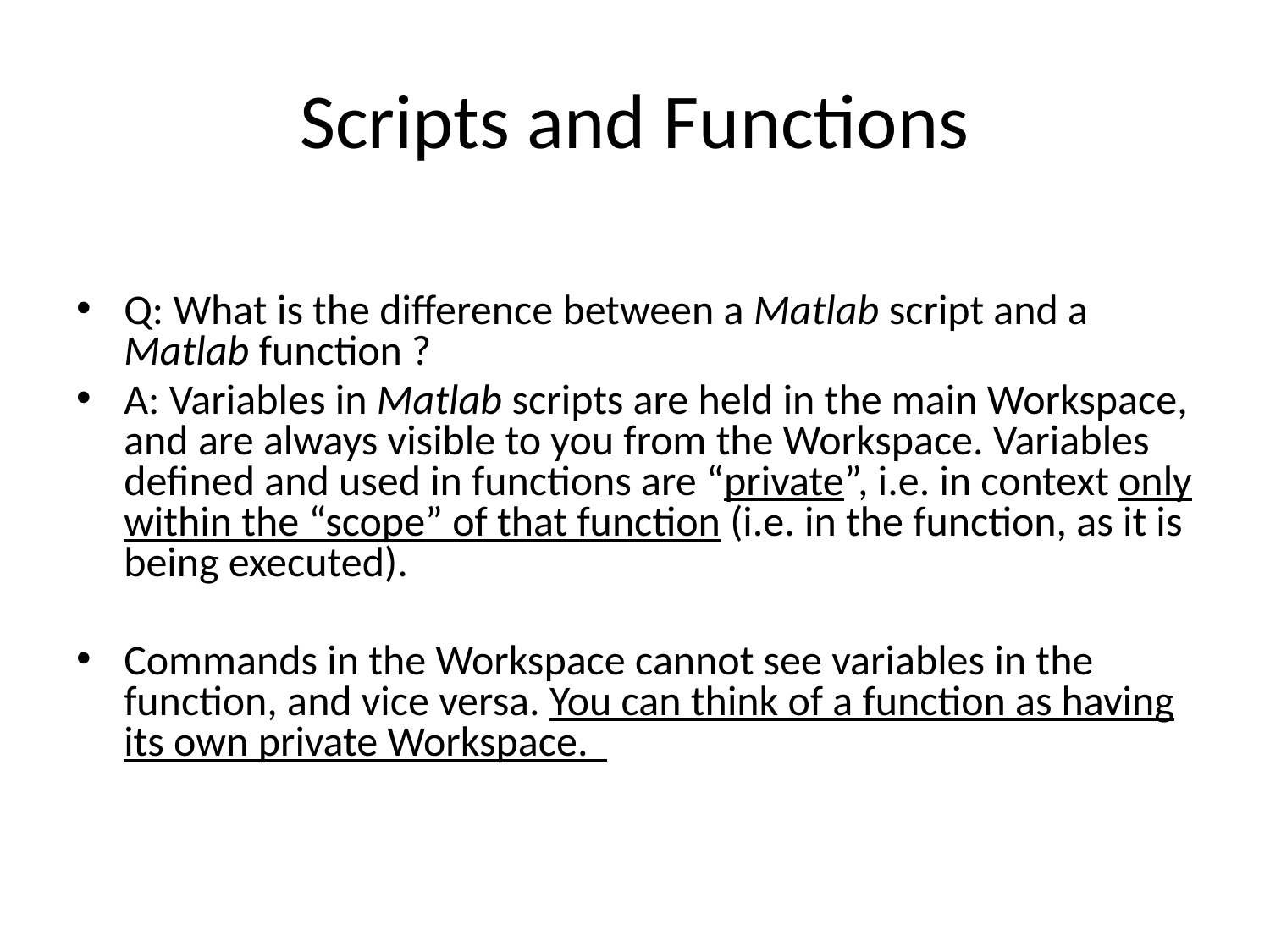

# Scripts and Functions
Q: What is the difference between a Matlab script and a Matlab function ?
A: Variables in Matlab scripts are held in the main Workspace, and are always visible to you from the Workspace. Variables defined and used in functions are “private”, i.e. in context only within the “scope” of that function (i.e. in the function, as it is being executed).

Commands in the Workspace cannot see variables in the function, and vice versa. You can think of a function as having its own private Workspace.